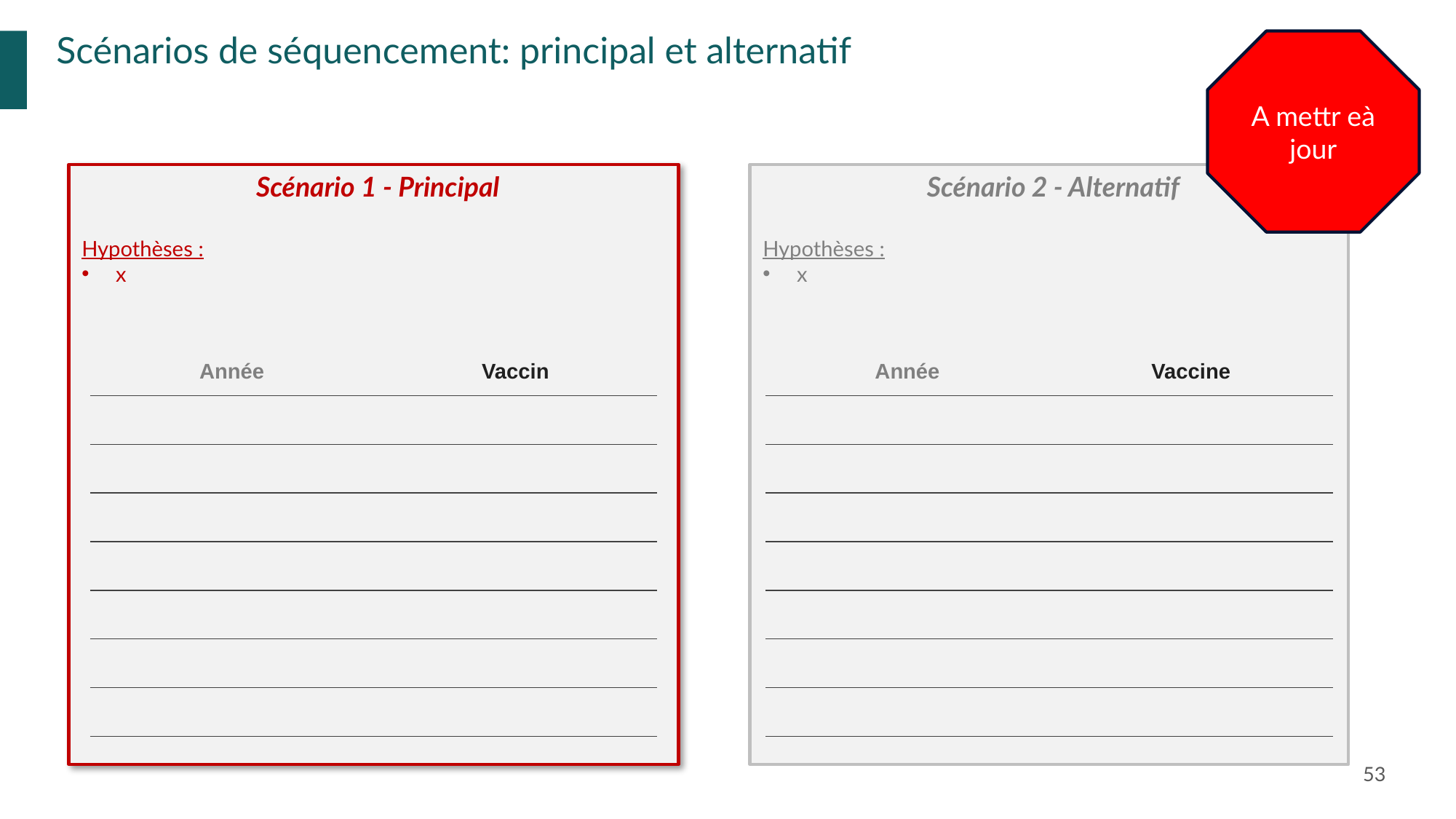

Scénarios de séquencement: principal et alternatif

A mettr eà jour
Scénario 1 - Principal

Hypothèses :
x
Scénario 2 - Alternatif

Hypothèses :
x
| Année | Vaccin |
| --- | --- |
|  |  |
|  |  |
|  |  |
|  |  |
|  |  |
|  |  |
|  |  |
| Année | Vaccine |
| --- | --- |
|  |  |
|  |  |
|  |  |
|  |  |
|  |  |
|  |  |
|  |  |
53